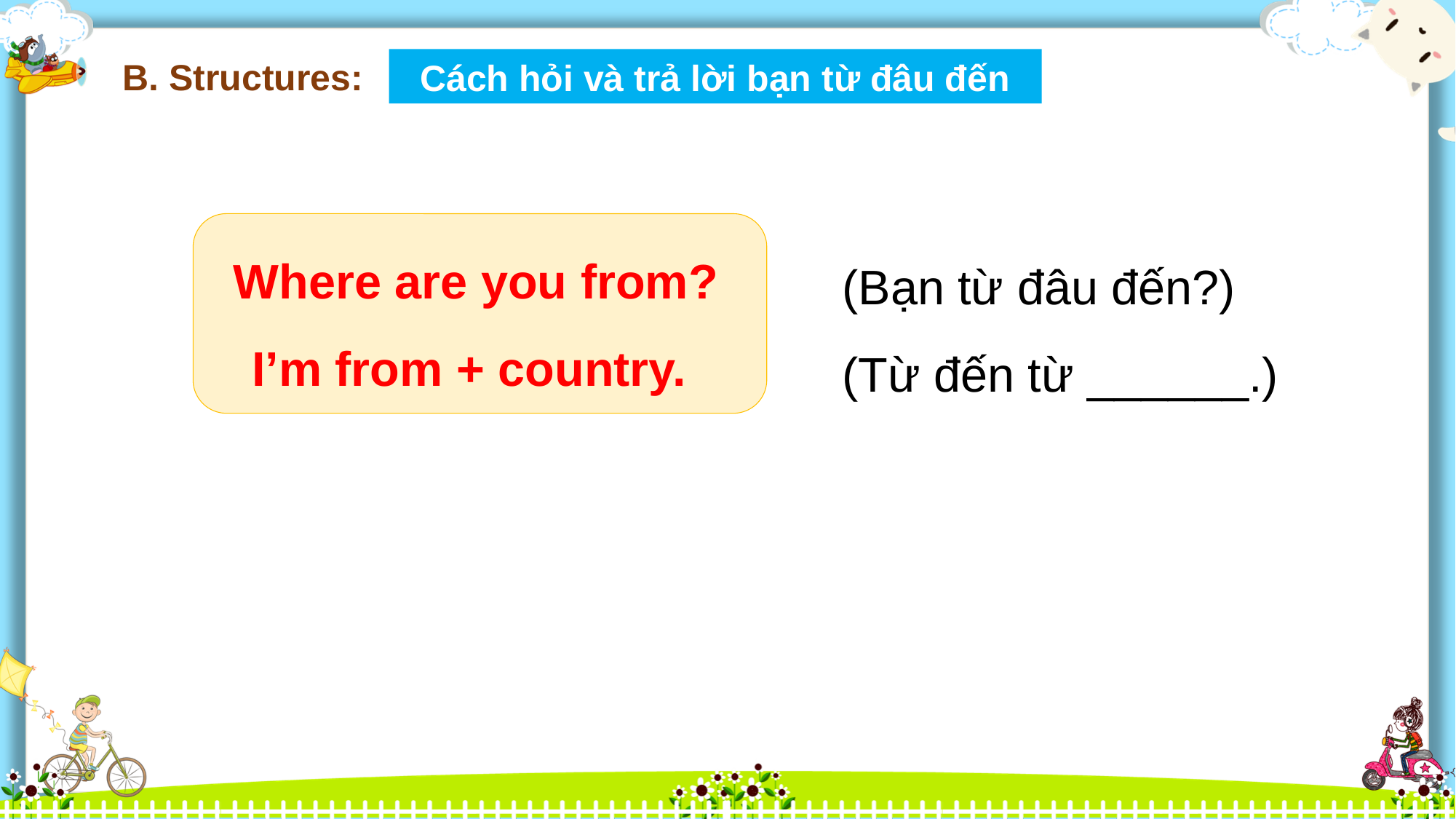

B. Structures:
  Cách hỏi và trả lời bạn từ đâu đến

  Where are you from?
I’m from + country.
(Bạn từ đâu đến?)
(Từ đến từ ______.)